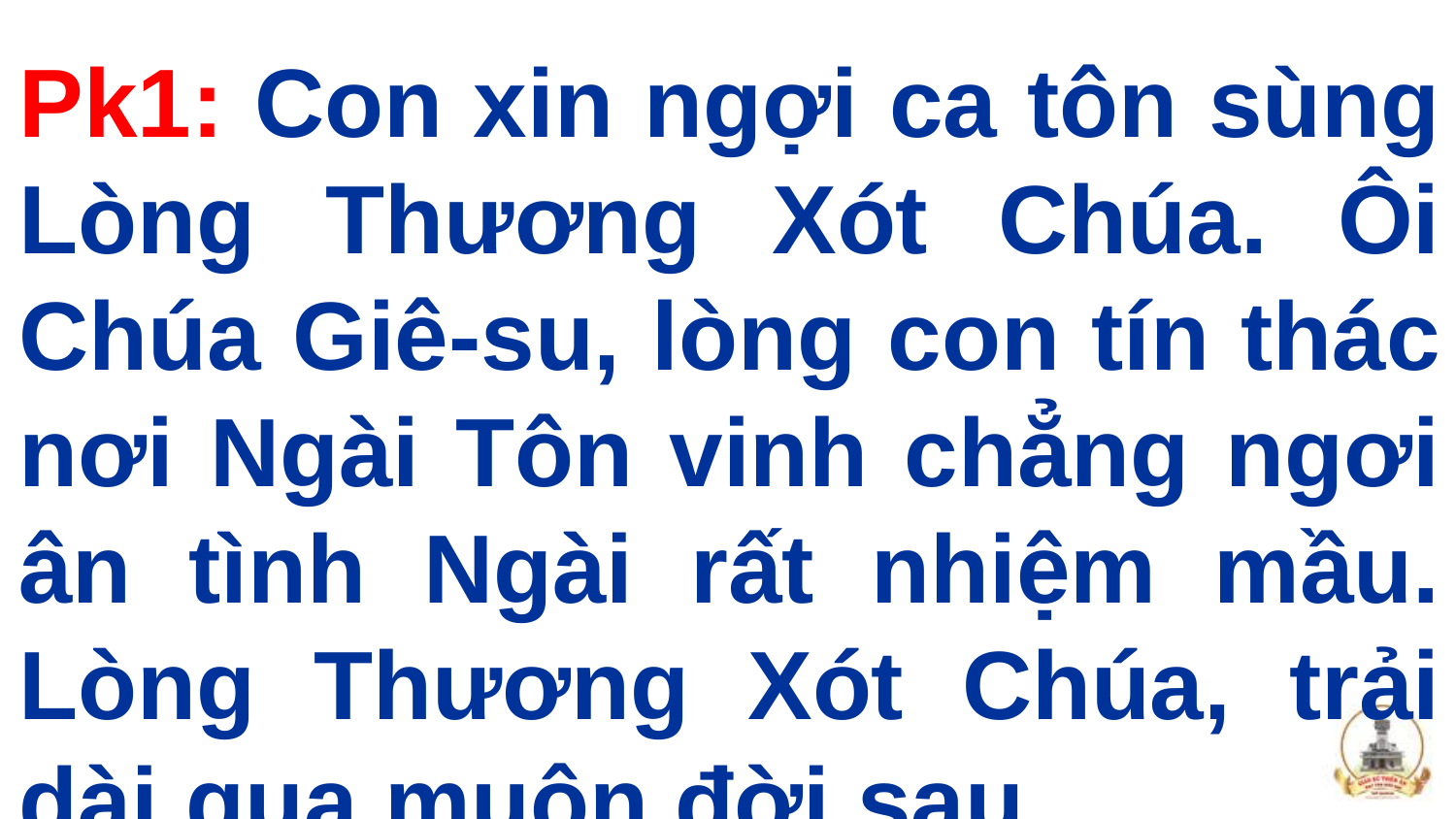

Pk1: Con xin ngợi ca tôn sùng Lòng Thương Xót Chúa. Ôi Chúa Giê-su, lòng con tín thác nơi Ngài Tôn vinh chẳng ngơi ân tình Ngài rất nhiệm mầu. Lòng Thương Xót Chúa, trải dài qua muôn đời sau.